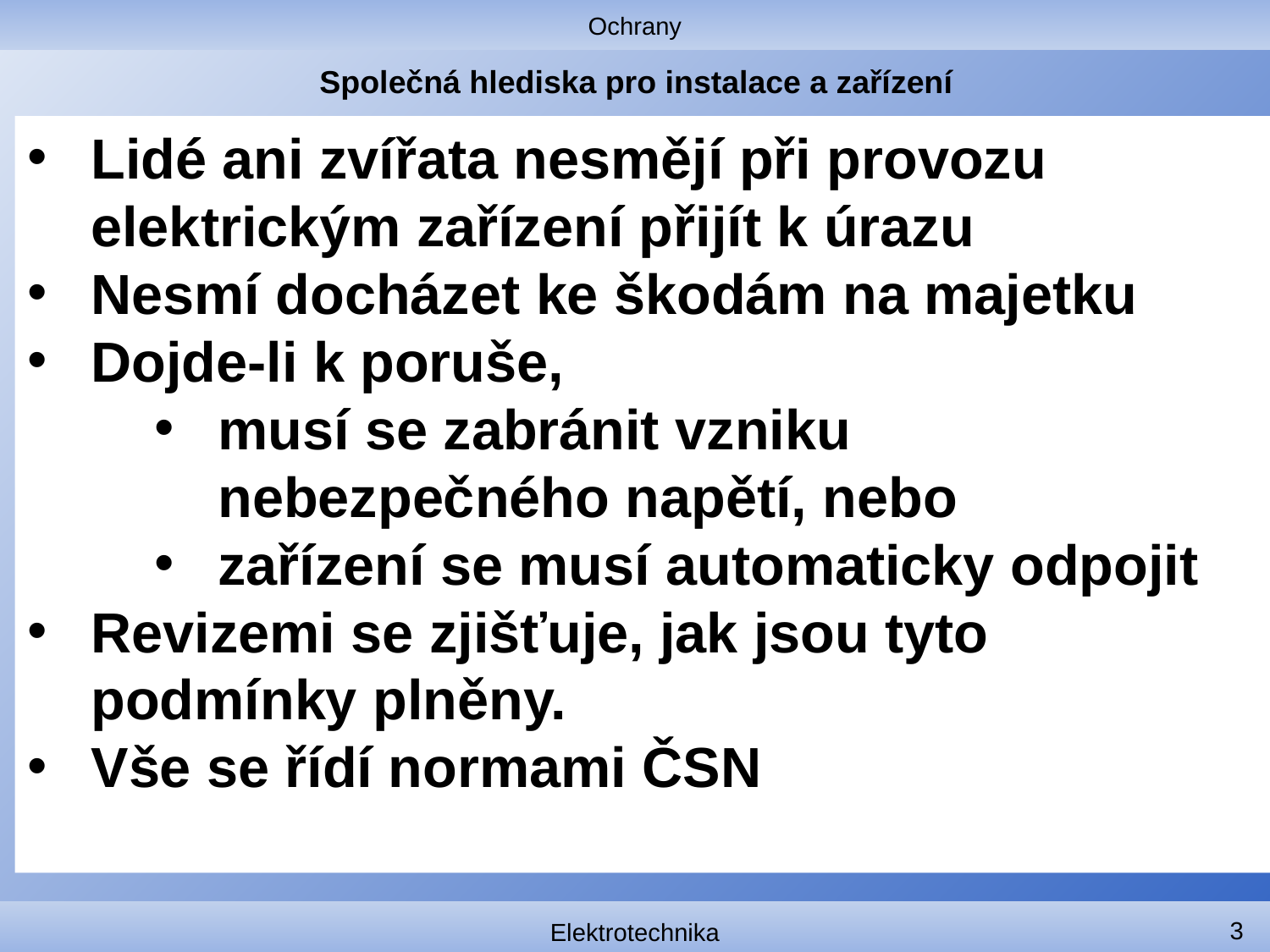

Ochrany
# Společná hlediska pro instalace a zařízení
Lidé ani zvířata nesmějí při provozu elektrickým zařízení přijít k úrazu
Nesmí docházet ke škodám na majetku
Dojde-li k poruše,
musí se zabránit vzniku nebezpečného napětí, nebo
zařízení se musí automaticky odpojit
Revizemi se zjišťuje, jak jsou tyto podmínky plněny.
Vše se řídí normami ČSN

3
Elektrotechnika